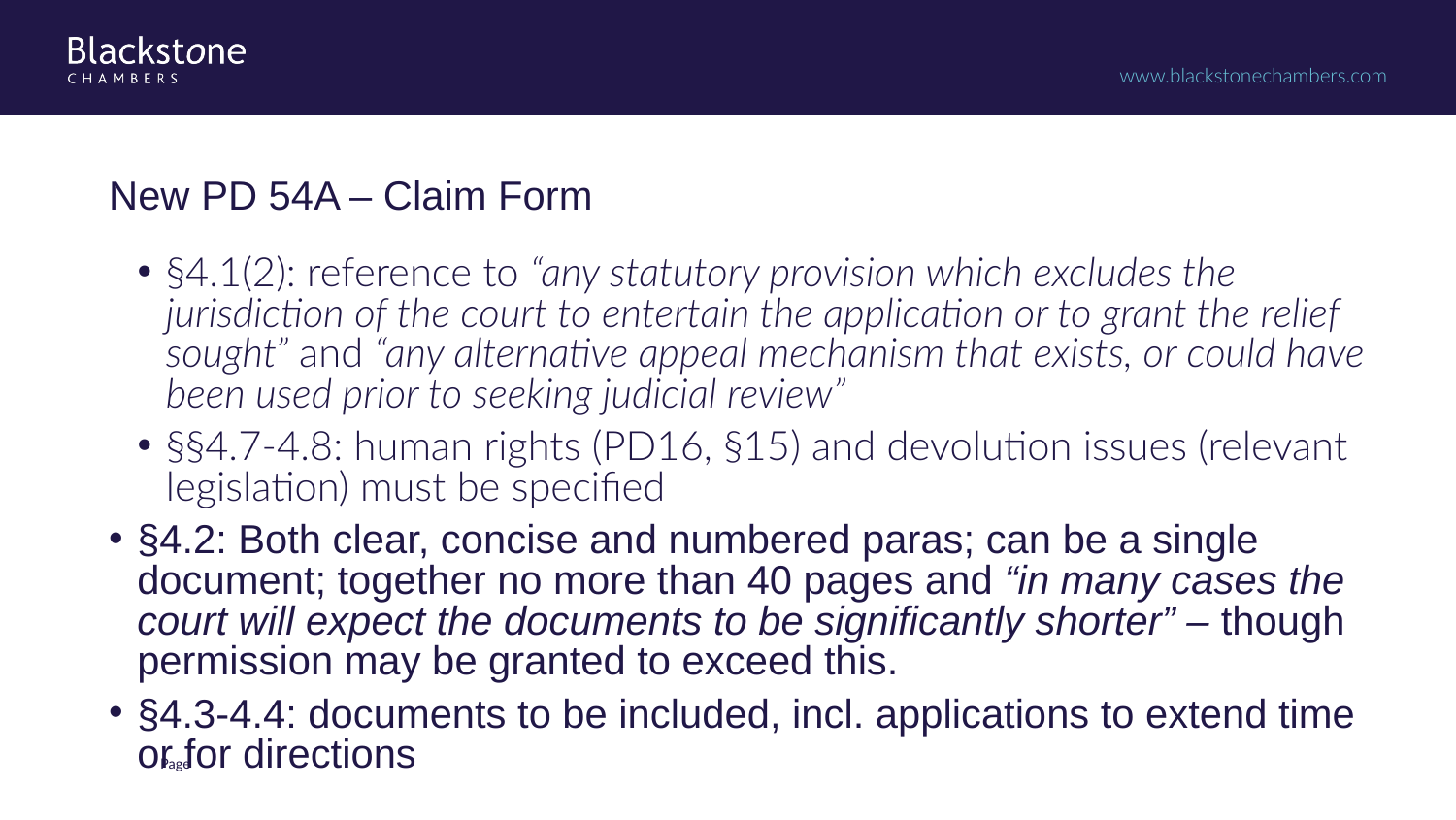

New PD 54A – Claim Form
§4.1(2): reference to “any statutory provision which excludes the jurisdiction of the court to entertain the application or to grant the relief sought” and “any alternative appeal mechanism that exists, or could have been used prior to seeking judicial review”
§§4.7-4.8: human rights (PD16, §15) and devolution issues (relevant legislation) must be specified
§4.2: Both clear, concise and numbered paras; can be a single document; together no more than 40 pages and “in many cases the court will expect the documents to be significantly shorter” – though permission may be granted to exceed this.
§4.3-4.4: documents to be included, incl. applications to extend time or for directions